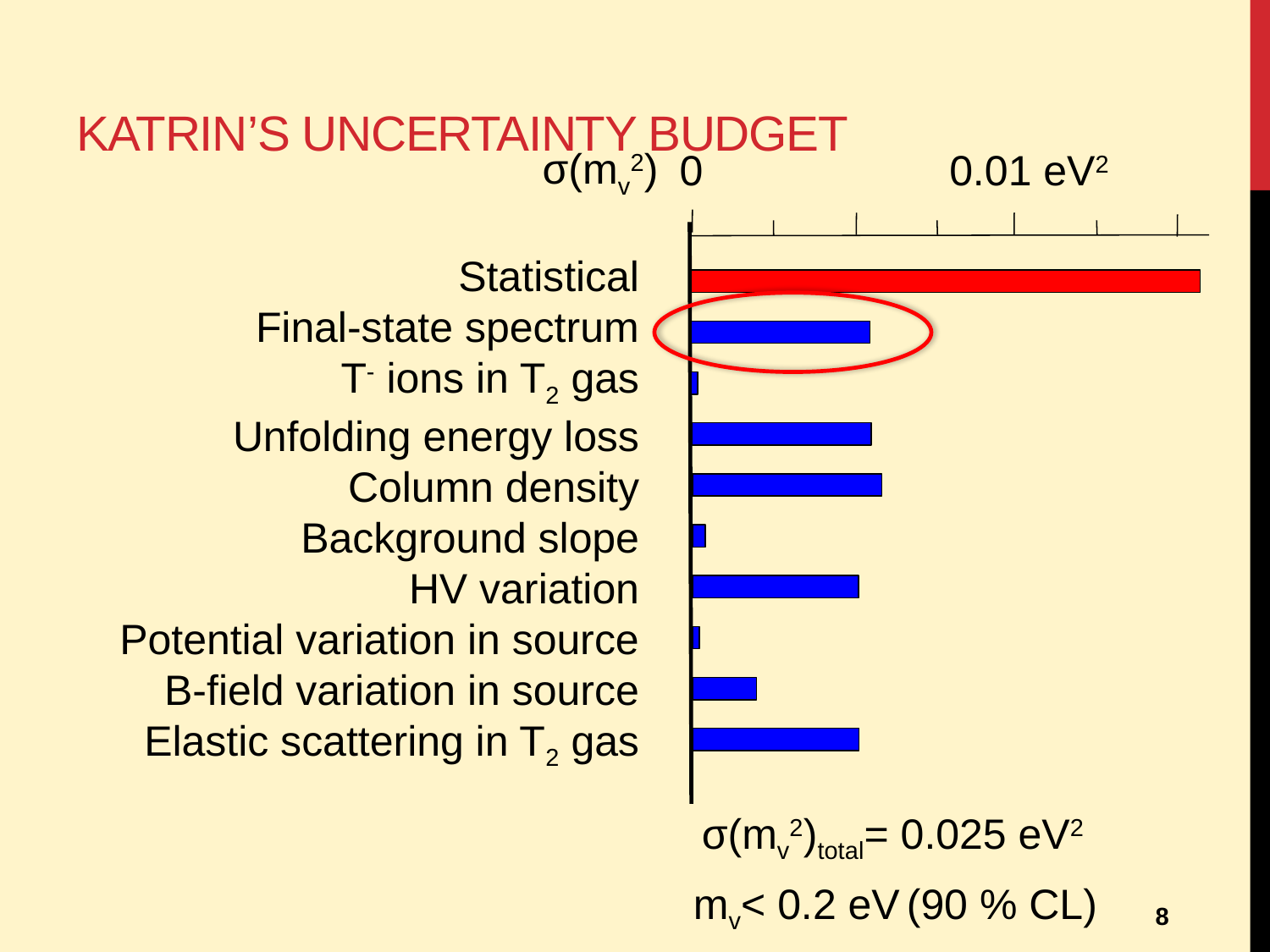

# KATRIN’s uncertainty budget
σ(mv2)
0
0.01 eV2

Statistical
Final-state spectrum
T- ions in T2 gas
Unfolding energy loss
Column density
Background slope
HV variation
Potential variation in source
B-field variation in source
Elastic scattering in T2 gas

σ(mv2)total= 0.025 eV2
mv< 0.2 eV (90 % CL)
8